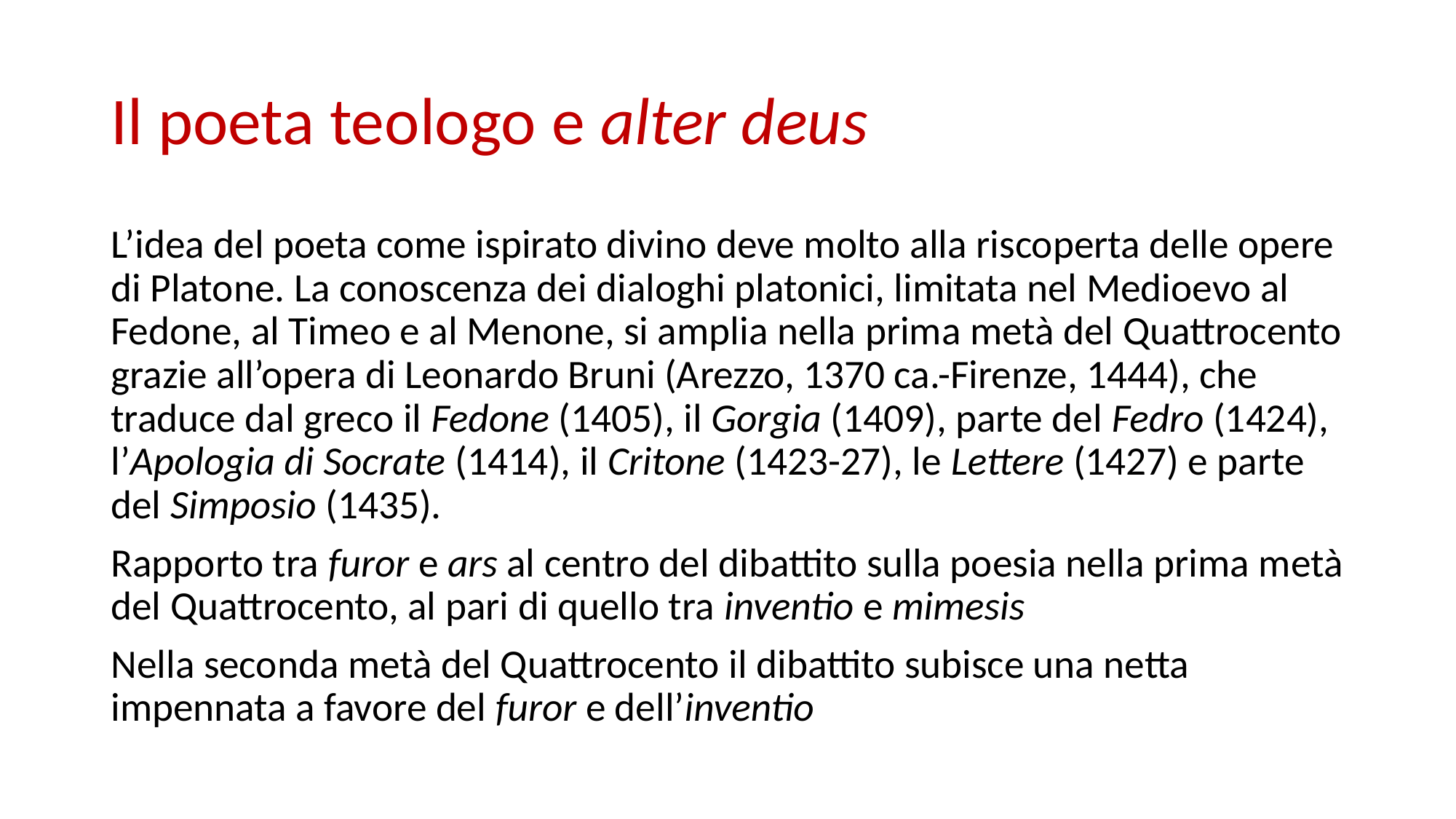

# Il poeta teologo e alter deus
L’idea del poeta come ispirato divino deve molto alla riscoperta delle opere di Platone. La conoscenza dei dialoghi platonici, limitata nel Medioevo al Fedone, al Timeo e al Menone, si amplia nella prima metà del Quattrocento grazie all’opera di Leonardo Bruni (Arezzo, 1370 ca.-Firenze, 1444), che traduce dal greco il Fedone (1405), il Gorgia (1409), parte del Fedro (1424), l’Apologia di Socrate (1414), il Critone (1423-27), le Lettere (1427) e parte del Simposio (1435).
Rapporto tra furor e ars al centro del dibattito sulla poesia nella prima metà del Quattrocento, al pari di quello tra inventio e mimesis
Nella seconda metà del Quattrocento il dibattito subisce una netta impennata a favore del furor e dell’inventio